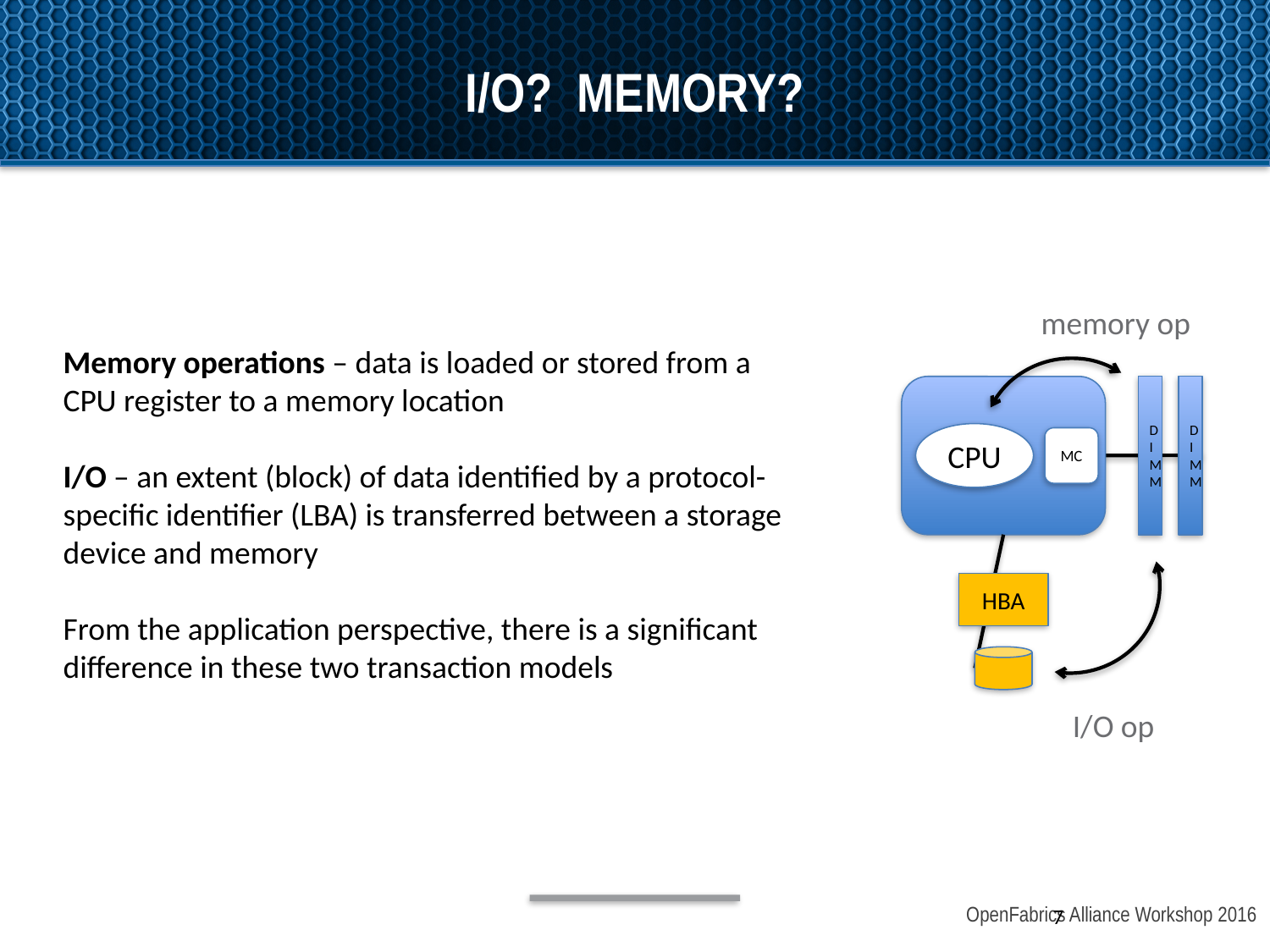

# I/O?  Memory?
memory op
Memory operations – data is loaded or stored from a CPU register to a memory location

I/O – an extent (block) of data identified by a protocol-specific identifier (LBA) is transferred between a storage  device and memory

From the application perspective, there is a significant difference in these two transaction models

DIMM
DIMM

CPU
MC

HBA

I/O op
7